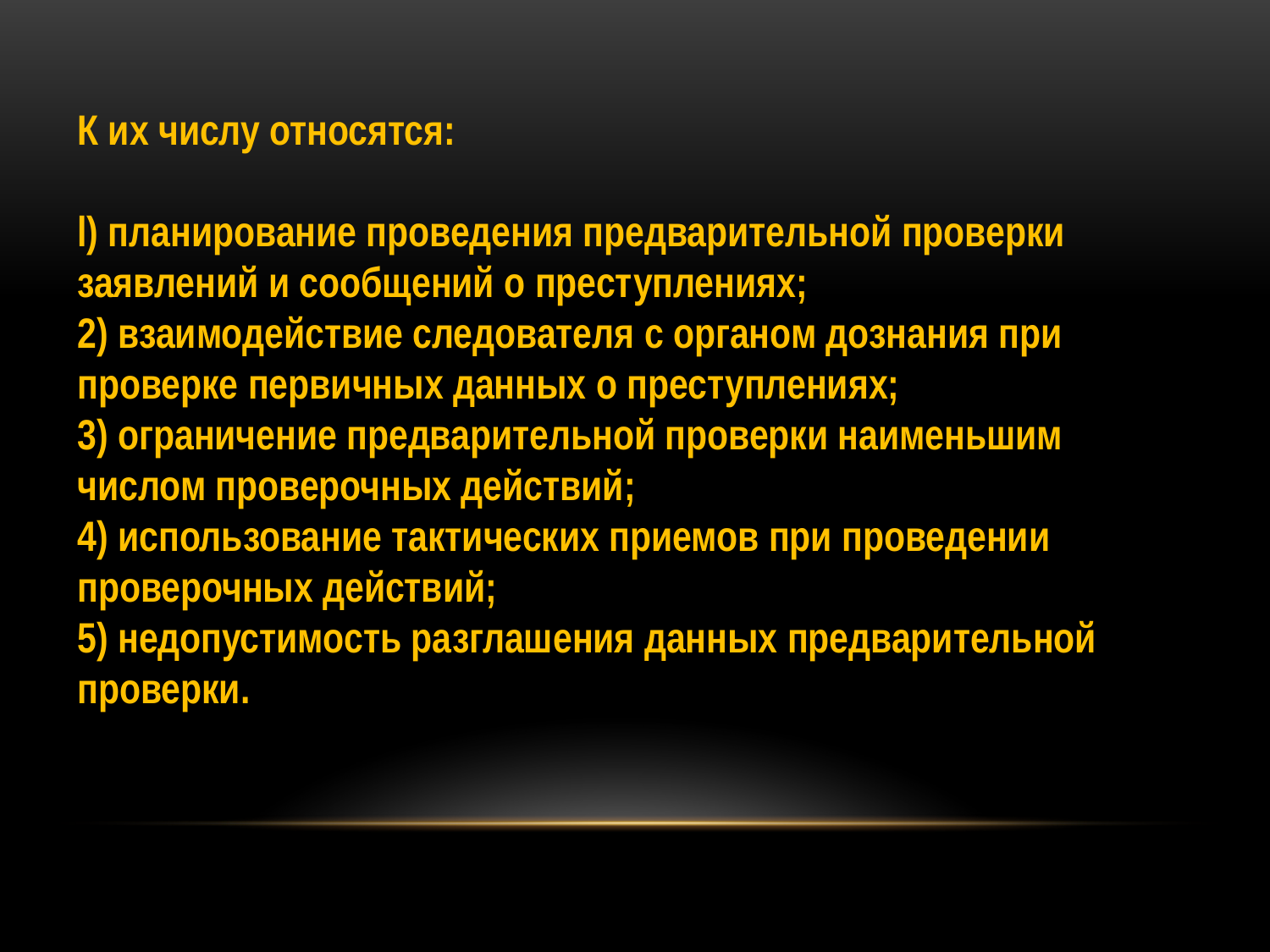

К их числу относятся:

l) планирование проведения предварительной проверки заявлений и сообщений о преступлениях;
2) взаимодействие следователя с органом дознания при проверке первичных данных о преступлениях;
3) ограничение предварительной проверки наименьшим числом проверочных действий;
4) использование тактических приемов при проведении проверочных действий;
5) недопустимость разглашения данных предварительной проверки.